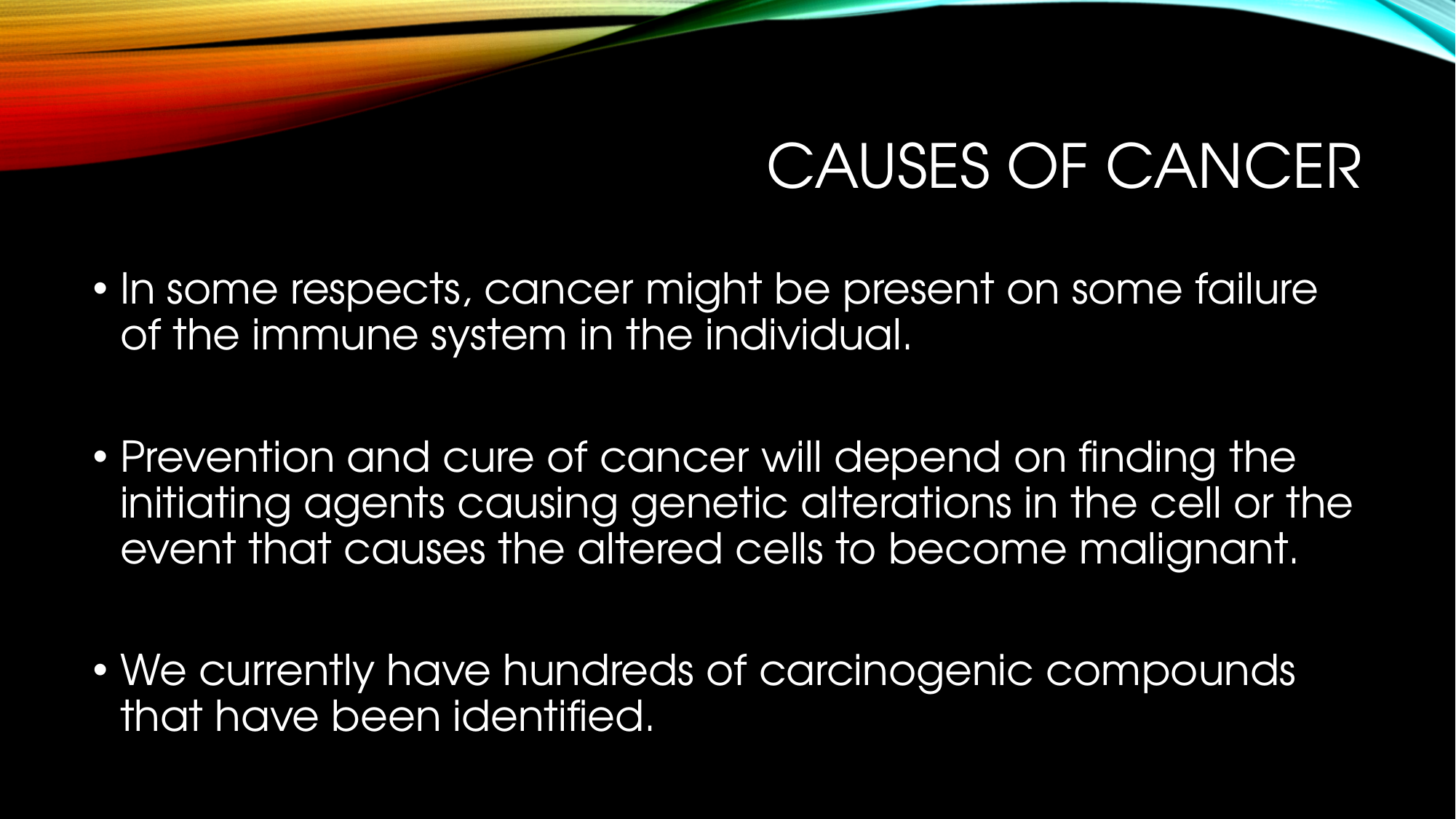

# Causes of cancer
In some respects, cancer might be present on some failure of the immune system in the individual.

Prevention and cure of cancer will depend on finding the initiating agents causing genetic alterations in the cell or the event that causes the altered cells to become malignant.

We currently have hundreds of carcinogenic compounds that have been identified.